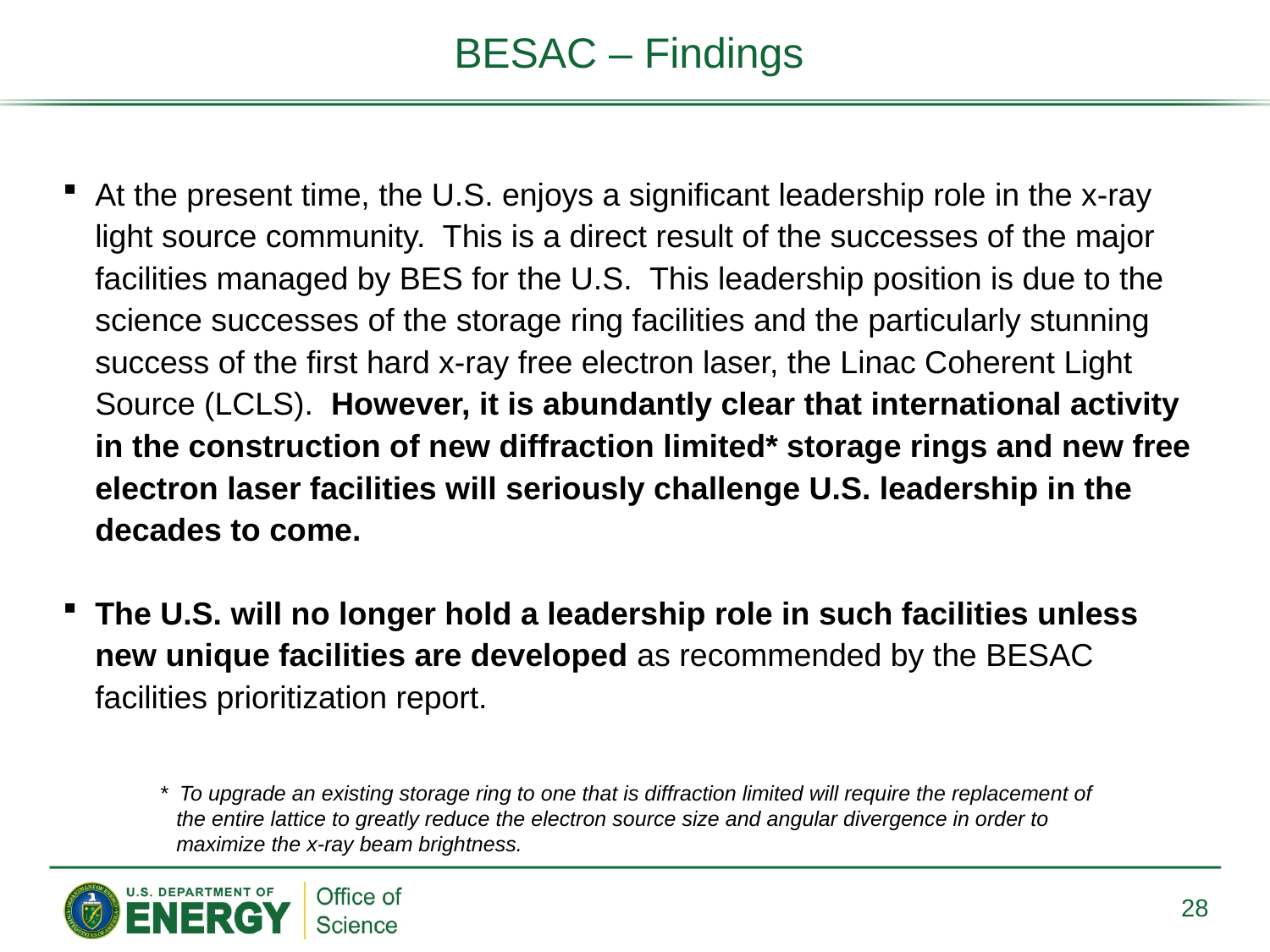

BESAC – Findings
At the present time, the U.S. enjoys a significant leadership role in the x-ray light source community.  This is a direct result of the successes of the major facilities managed by BES for the U.S.  This leadership position is due to the science successes of the storage ring facilities and the particularly stunning success of the first hard x-ray free electron laser, the Linac Coherent Light Source (LCLS).  However, it is abundantly clear that international activity in the construction of new diffraction limited* storage rings and new free electron laser facilities will seriously challenge U.S. leadership in the decades to come.

The U.S. will no longer hold a leadership role in such facilities unless new unique facilities are developed as recommended by the BESAC facilities prioritization report.

*  To upgrade an existing storage ring to one that is diffraction limited will require the replacement of the entire lattice to greatly reduce the electron source size and angular divergence in order to maximize the x-ray beam brightness.
28